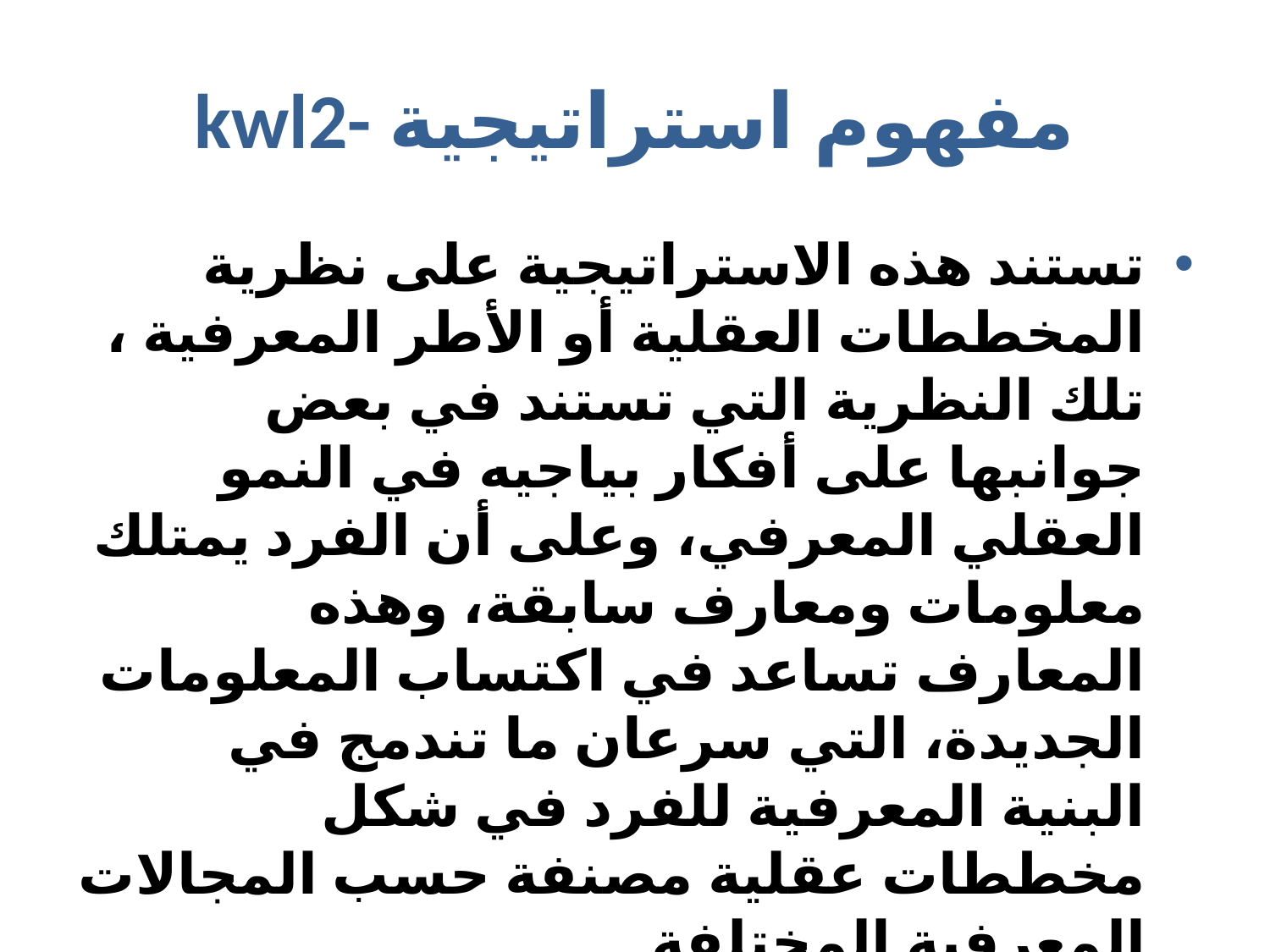

# kwl2- مفهوم استراتيجية
تستند هذه الاستراتيجية على نظرية المخططات العقلية أو الأطر المعرفية ، تلك النظرية التي تستند في بعض جوانبها على أفكار بياجيه في النمو العقلي المعرفي، وعلى أن الفرد يمتلك معلومات ومعارف سابقة، وهذه المعارف تساعد في اكتساب المعلومات الجديدة، التي سرعان ما تندمج في البنية المعرفية للفرد في شكل مخططات عقلية مصنفة حسب المجالات المعرفية المختلفة.